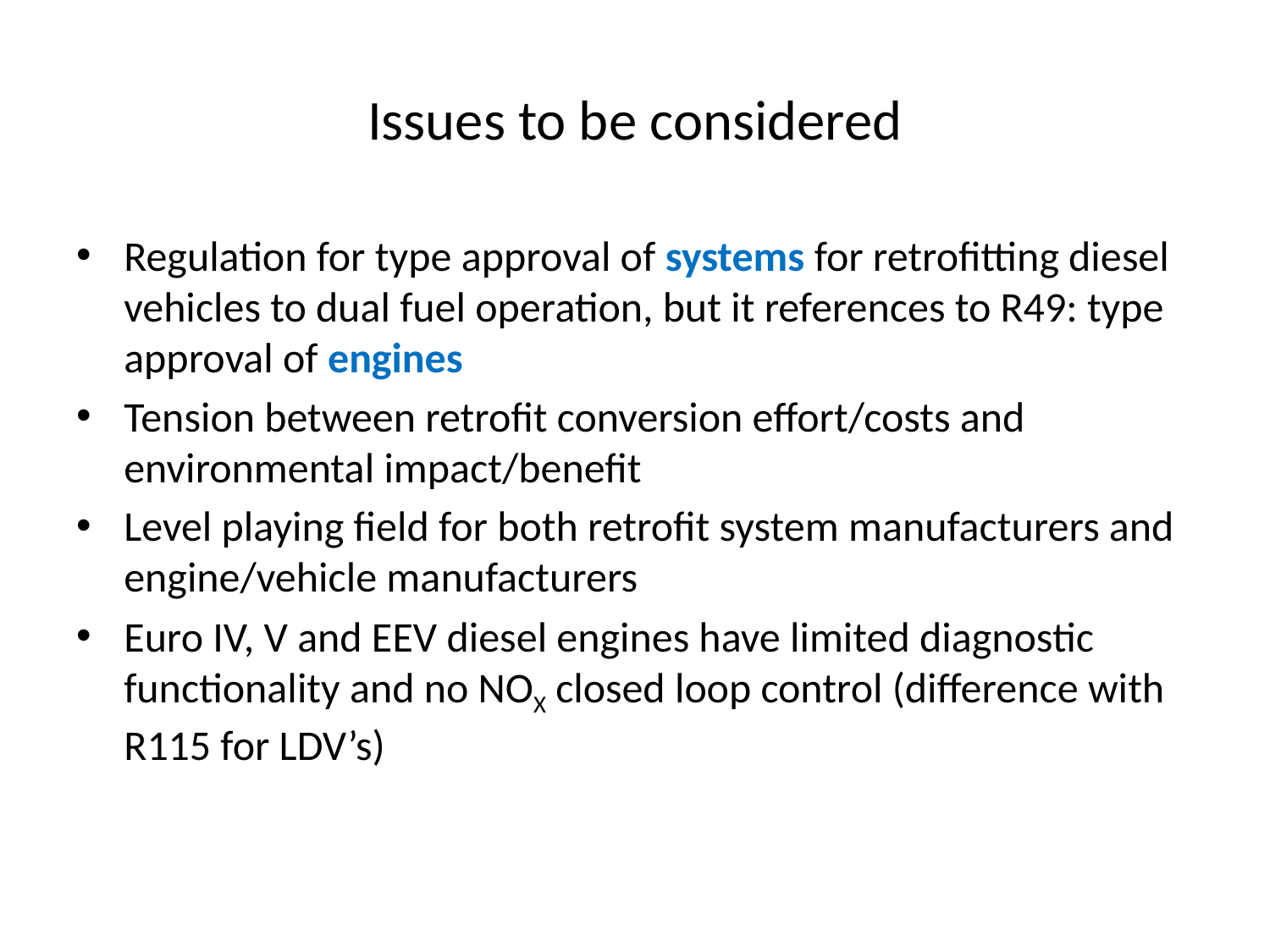

# Issues to be considered
Regulation for type approval of systems for retrofitting diesel vehicles to dual fuel operation, but it references to R49: type approval of engines
Tension between retrofit conversion effort/costs and environmental impact/benefit
Level playing field for both retrofit system manufacturers and engine/vehicle manufacturers
Euro IV, V and EEV diesel engines have limited diagnostic functionality and no NOX closed loop control (difference with R115 for LDV’s)